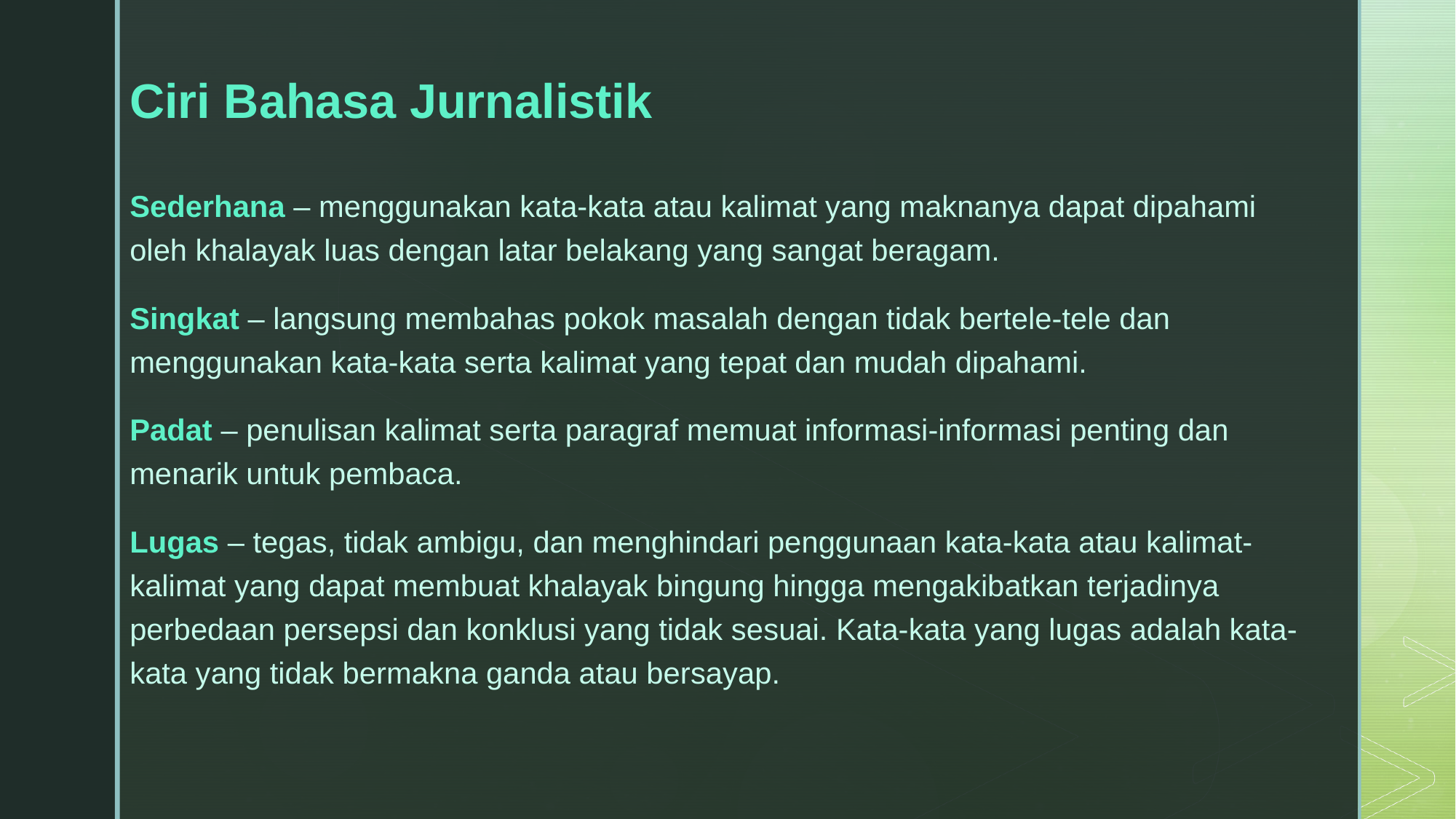

Ciri Bahasa Jurnalistik
Sederhana – menggunakan kata-kata atau kalimat yang maknanya dapat dipahami oleh khalayak luas dengan latar belakang yang sangat beragam.
Singkat – langsung membahas pokok masalah dengan tidak bertele-tele dan menggunakan kata-kata serta kalimat yang tepat dan mudah dipahami.
Padat – penulisan kalimat serta paragraf memuat informasi-informasi penting dan menarik untuk pembaca.
Lugas – tegas, tidak ambigu, dan menghindari penggunaan kata-kata atau kalimat-kalimat yang dapat membuat khalayak bingung hingga mengakibatkan terjadinya perbedaan persepsi dan konklusi yang tidak sesuai. Kata-kata yang lugas adalah kata-kata yang tidak bermakna ganda atau bersayap.